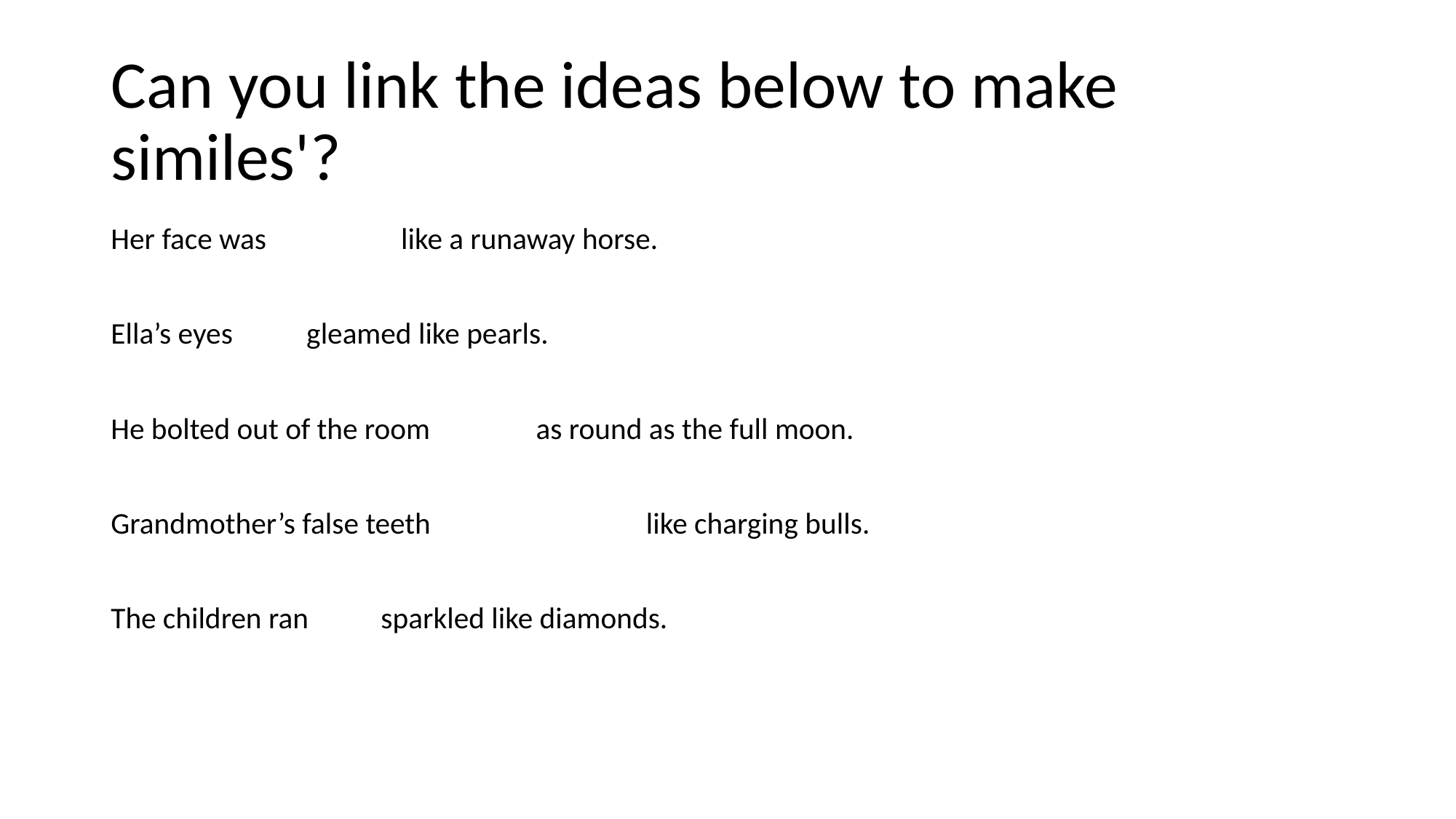

# Can you link the ideas below to make similes'?
Her face was				       like a runaway horse.

Ella’s eyes				         gleamed like pearls.

He bolted out of the room	           as round as the full moon.

Grandmother’s false teeth                                like charging bulls.

The children ran			    sparkled like diamonds.